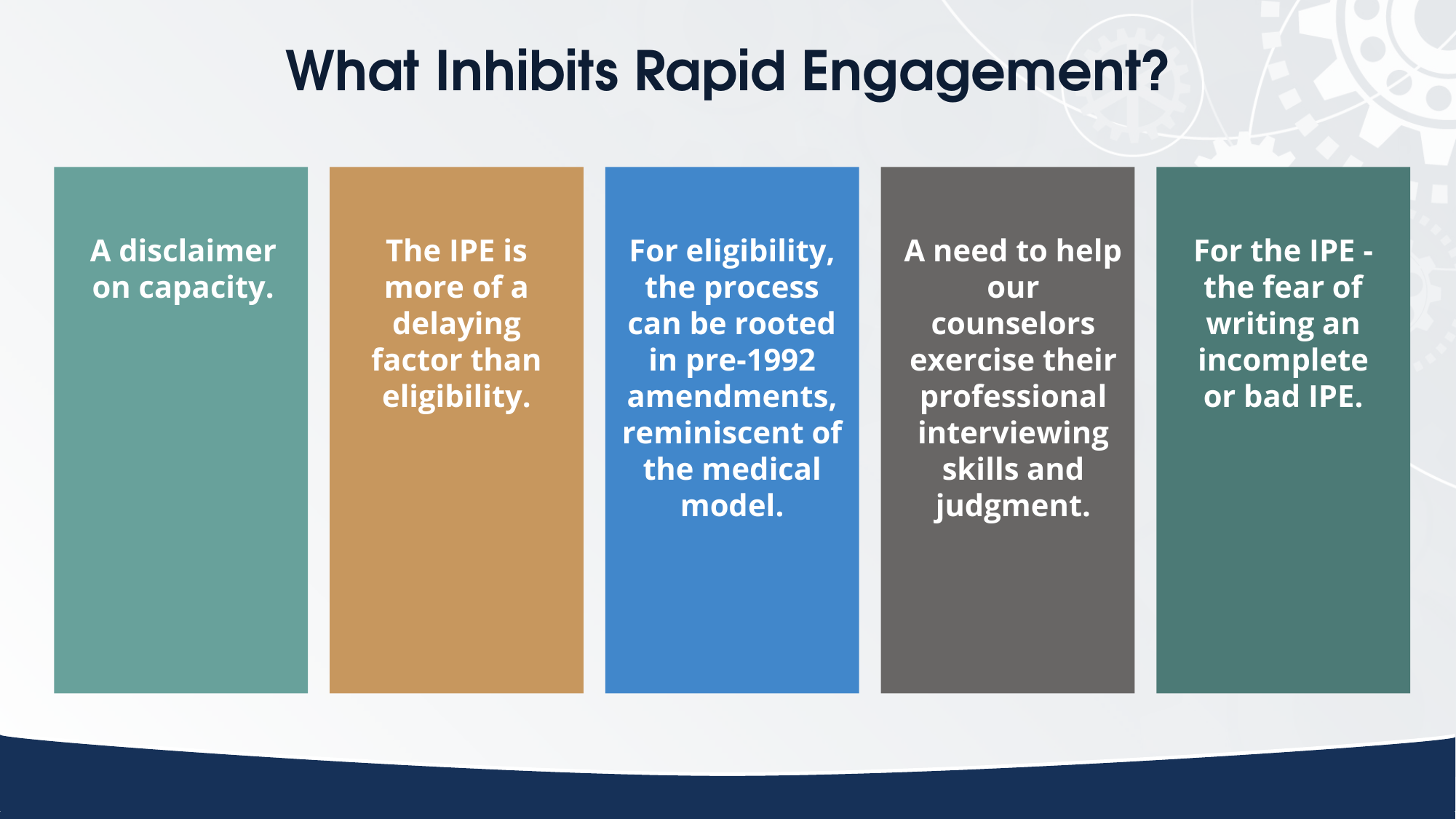

# What Inhibits Rapid Engagement?

A disclaimer on capacity.
The IPE is more of a delaying factor than eligibility.
For eligibility, the process can be rooted in pre-1992 amendments, reminiscent of the medical model.
A need to help our counselors exercise their professional interviewing skills and judgment.
For the IPE - the fear of writing an incomplete or bad IPE.